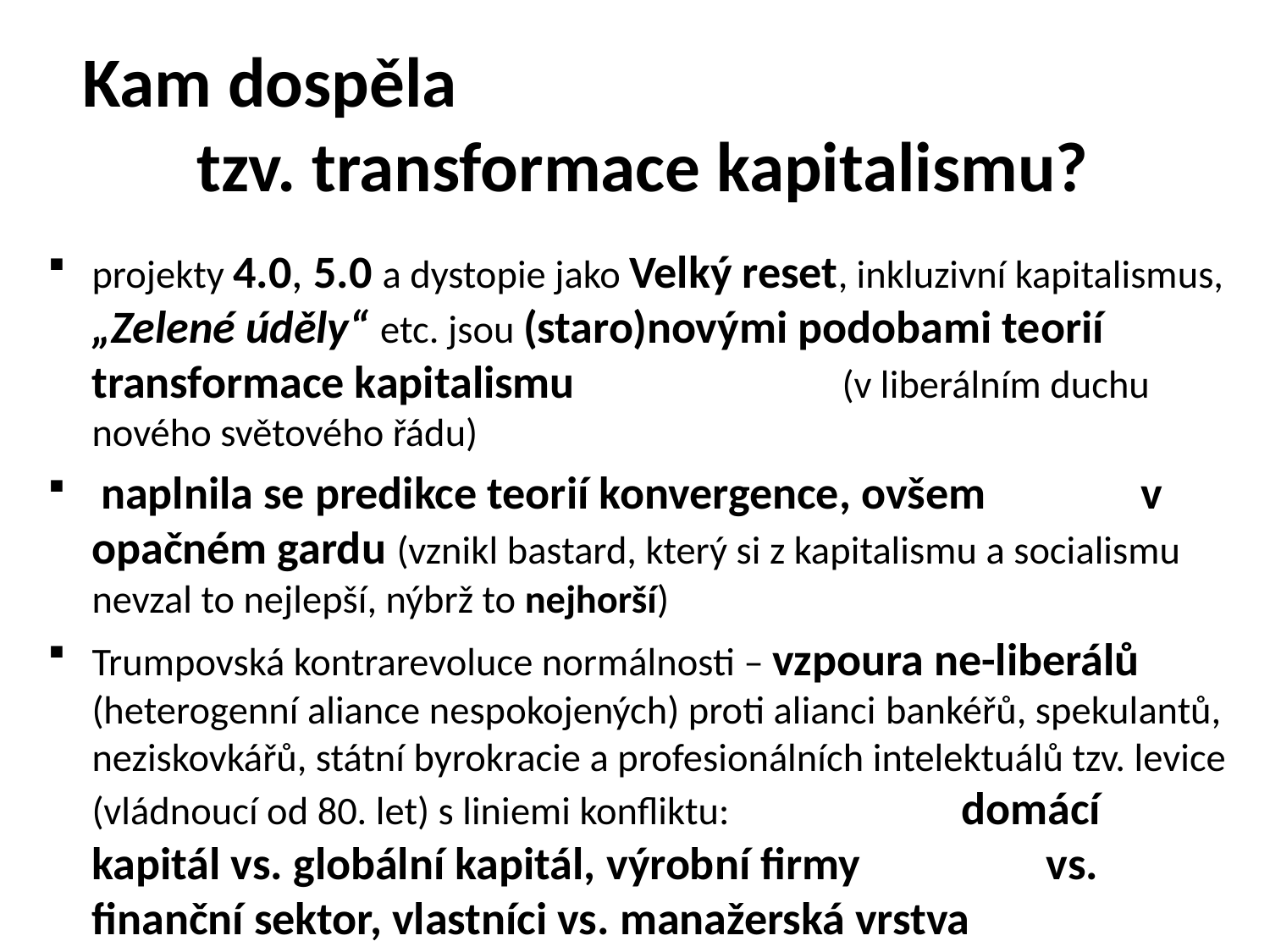

# Kam dospěla                                                 tzv. transformace kapitalismu?
projekty 4.0, 5.0 a dystopie jako Velký reset, inkluzivní kapitalismus, „Zelené úděly“ etc. jsou (staro)novými podobami teorií transformace kapitalismu                              (v liberálním duchu nového světového řádu)
 naplnila se predikce teorií konvergence, ovšem               v opačném gardu (vznikl bastard, který si z kapitalismu a socialismu nevzal to nejlepší, nýbrž to nejhorší)
Trumpovská kontrarevoluce normálnosti – vzpoura ne-liberálů (heterogenní aliance nespokojených) proti alianci bankéřů, spekulantů, neziskovkářů, státní byrokracie a profesionálních intelektuálů tzv. levice (vládnoucí od 80. let) s liniemi konfliktu:                          domácí kapitál vs. globální kapitál, výrobní firmy                  vs. finanční sektor, vlastníci vs. manažerská vrstva